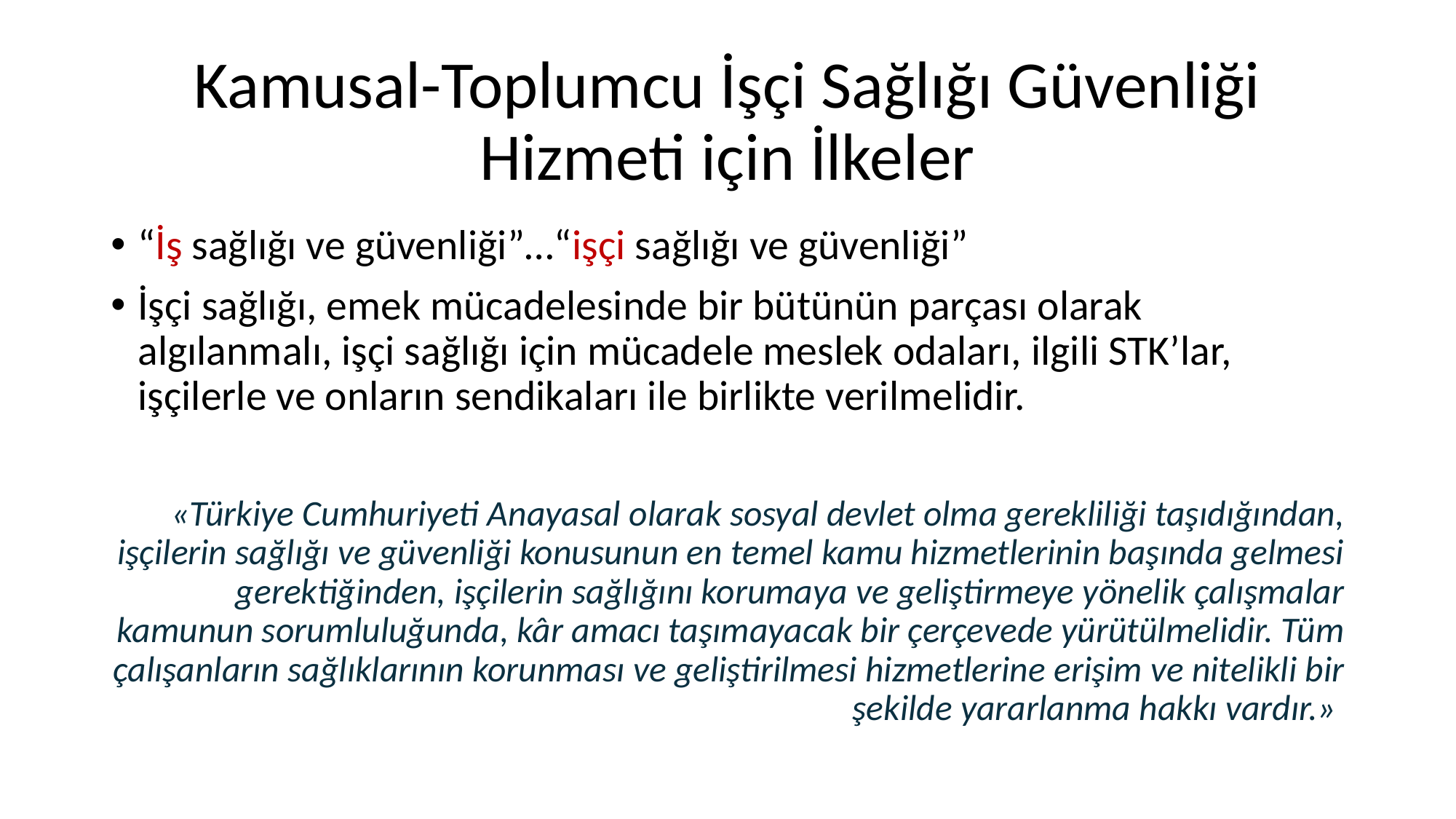

# Kamusal-Toplumcu İşçi Sağlığı Güvenliği Hizmeti için İlkeler
“İş sağlığı ve güvenliği”…“işçi sağlığı ve güvenliği”
İşçi sağlığı, emek mücadelesinde bir bütünün parçası olarak algılanmalı, işçi sağlığı için mücadele meslek odaları, ilgili STK’lar, işçilerle ve onların sendikaları ile birlikte verilmelidir.

«Türkiye Cumhuriyeti Anayasal olarak sosyal devlet olma gerekliliği taşıdığından, işçilerin sağlığı ve güvenliği konusunun en temel kamu hizmetlerinin başında gelmesi gerektiğinden, işçilerin sağlığını korumaya ve geliştirmeye yönelik çalışmalar kamunun sorumluluğunda, kâr amacı taşımayacak bir çerçevede yürütülmelidir. Tüm çalışanların sağlıklarının korunması ve geliştirilmesi hizmetlerine erişim ve nitelikli bir şekilde yararlanma hakkı vardır.»